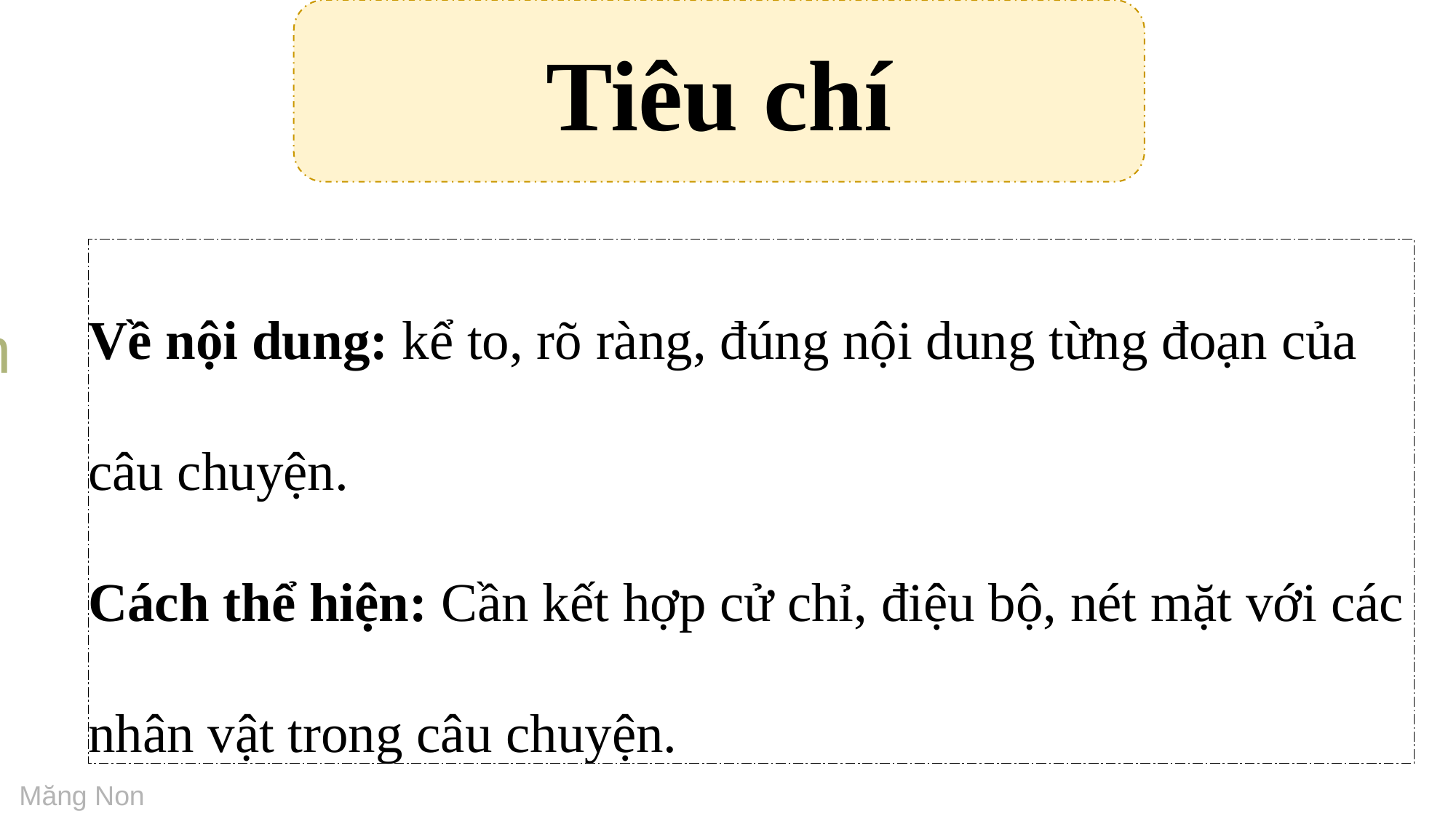

Tiêu chí
Về nội dung: kể to, rõ ràng, đúng nội dung từng đoạn của câu chuyện.
Cách thể hiện: Cần kết hợp cử chỉ, điệu bộ, nét mặt với các nhân vật trong câu chuyện.